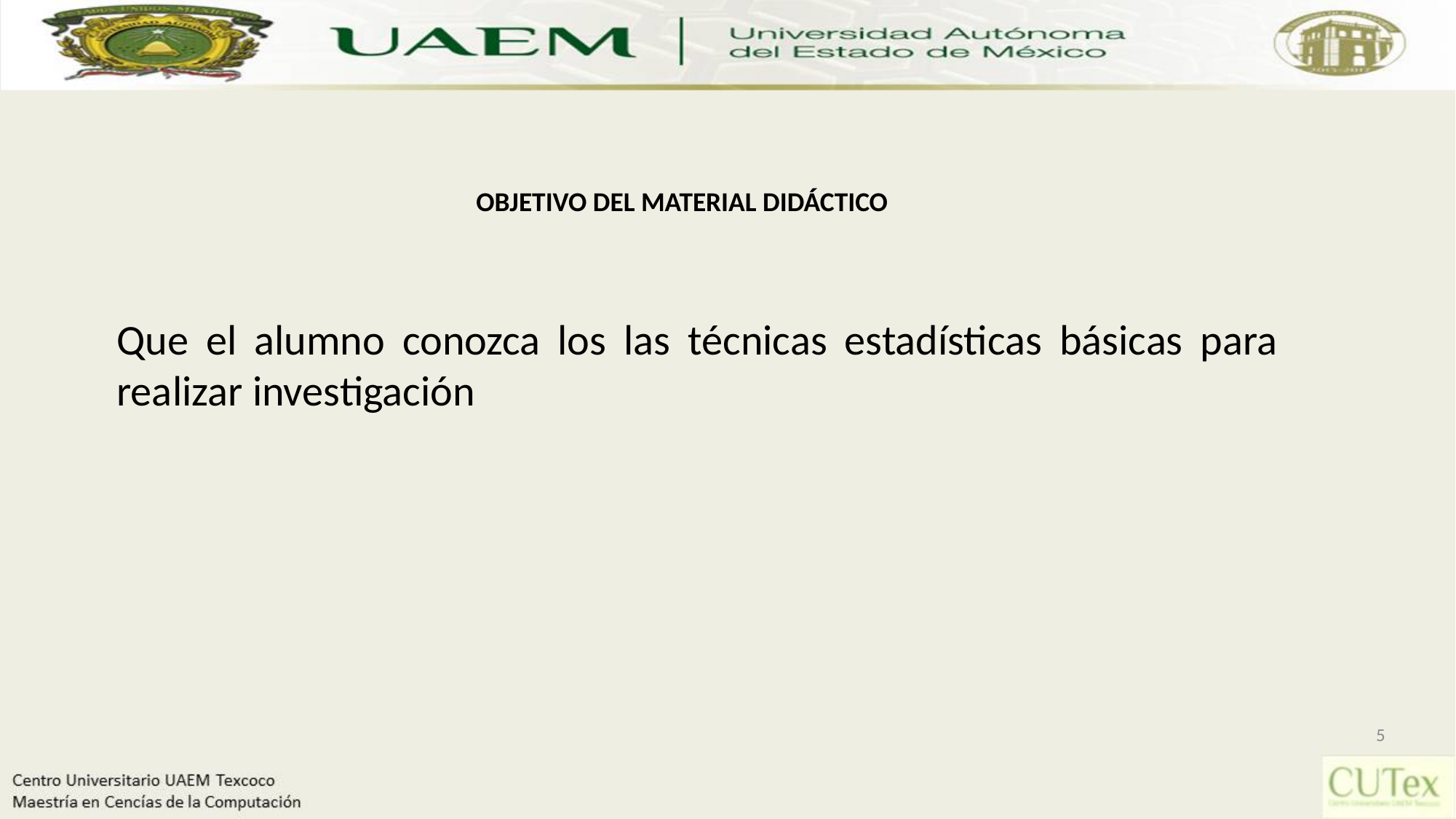

OBJETIVO DEL MATERIAL DIDÁCTICO
Que el alumno conozca los las técnicas estadísticas básicas para realizar investigación
5